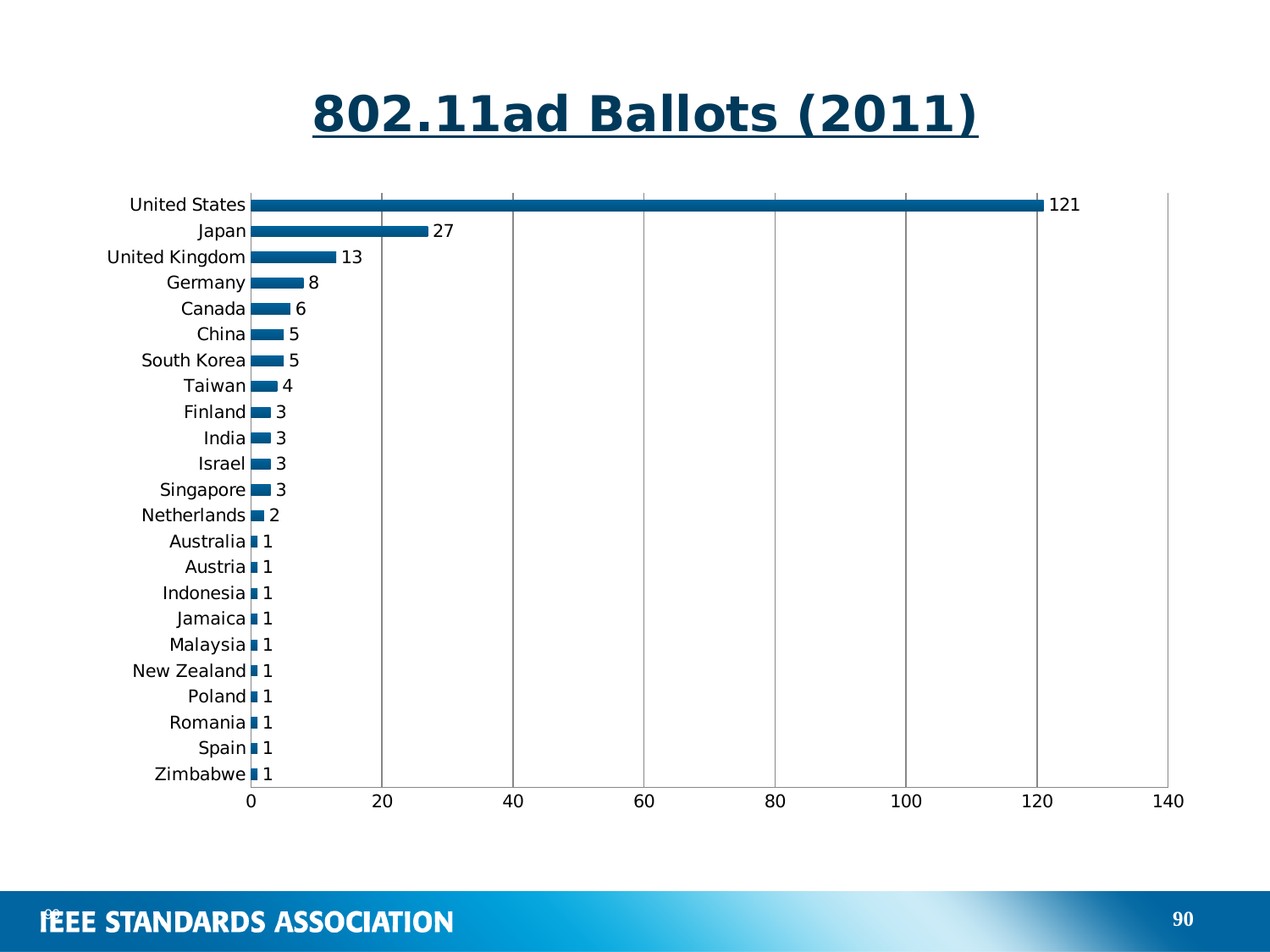

# 802.11ad Ballots (2011)

### Chart

| Category |  |
|---|---|
| Zimbabwe | 1.0 |
| Spain | 1.0 |
| Romania | 1.0 |
| Poland | 1.0 |
| New Zealand | 1.0 |
| Malaysia | 1.0 |
| Jamaica | 1.0 |
| Indonesia | 1.0 |
| Austria | 1.0 |
| Australia | 1.0 |
| Netherlands | 2.0 |
| Singapore | 3.0 |
| Israel | 3.0 |
| India | 3.0 |
| Finland | 3.0 |
| Taiwan | 4.0 |
| South Korea | 5.0 |
| China | 5.0 |
| Canada | 6.0 |
| Germany | 8.0 |
| United Kingdom | 13.0 |
| Japan | 27.0 |
| United States | 121.0 |
90